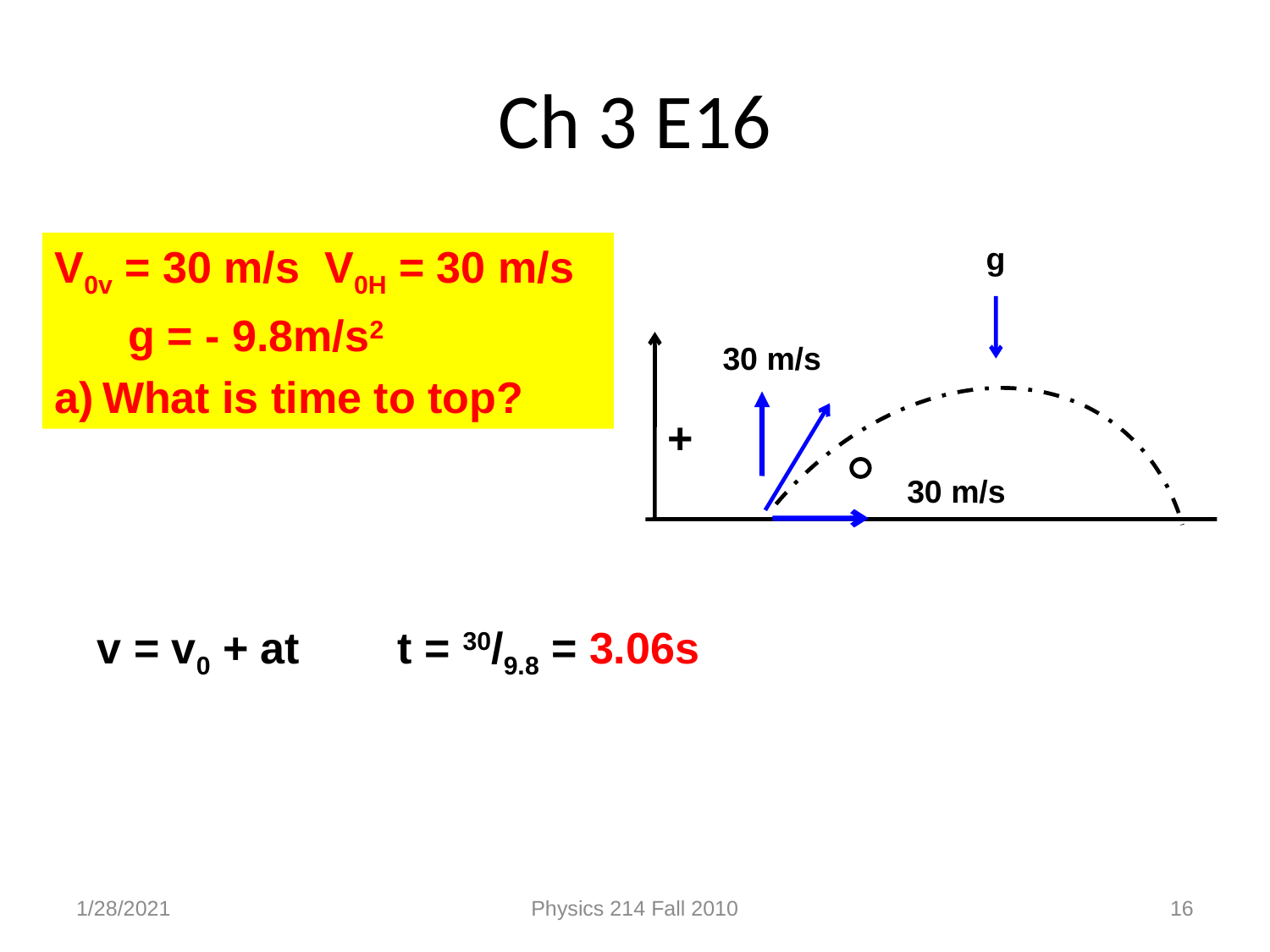

# Ch 3 E16
V0v = 30 m/s  V0H = 30 m/s
      g = - 9.8m/s2
What is time to top?
g

30 m/s

+

30 m/s

v = v0 + at        t = 30/9.8 = 3.06s
1/28/2021
Physics 214 Fall 2010
16